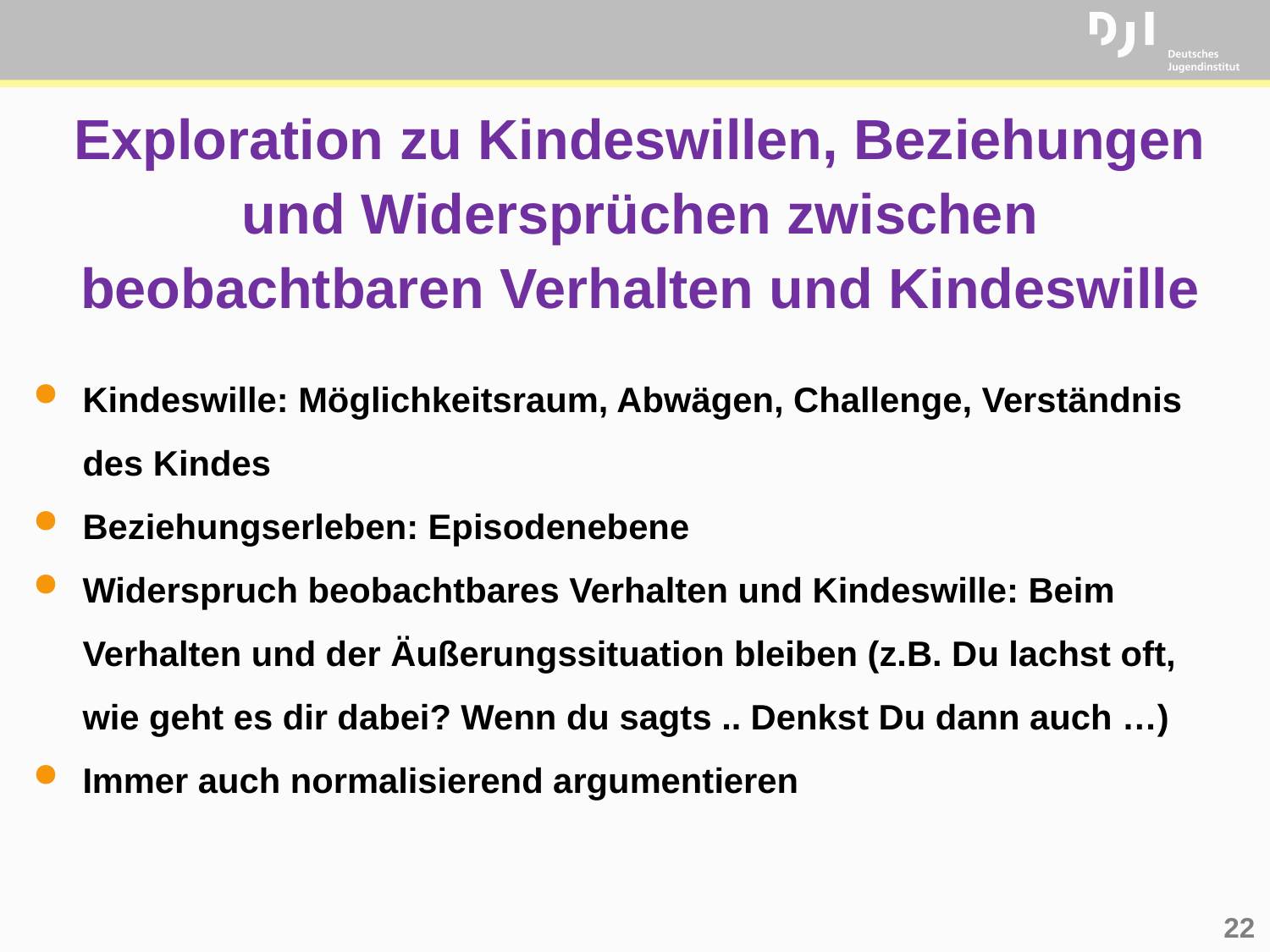

# Exploration zu Kindeswillen, Beziehungen und Widersprüchen zwischen beobachtbaren Verhalten und Kindeswille
Kindeswille: Möglichkeitsraum, Abwägen, Challenge, Verständnis des Kindes
Beziehungserleben: Episodenebene
Widerspruch beobachtbares Verhalten und Kindeswille: Beim Verhalten und der Äußerungssituation bleiben (z.B. Du lachst oft, wie geht es dir dabei? Wenn du sagts .. Denkst Du dann auch …)
Immer auch normalisierend argumentieren